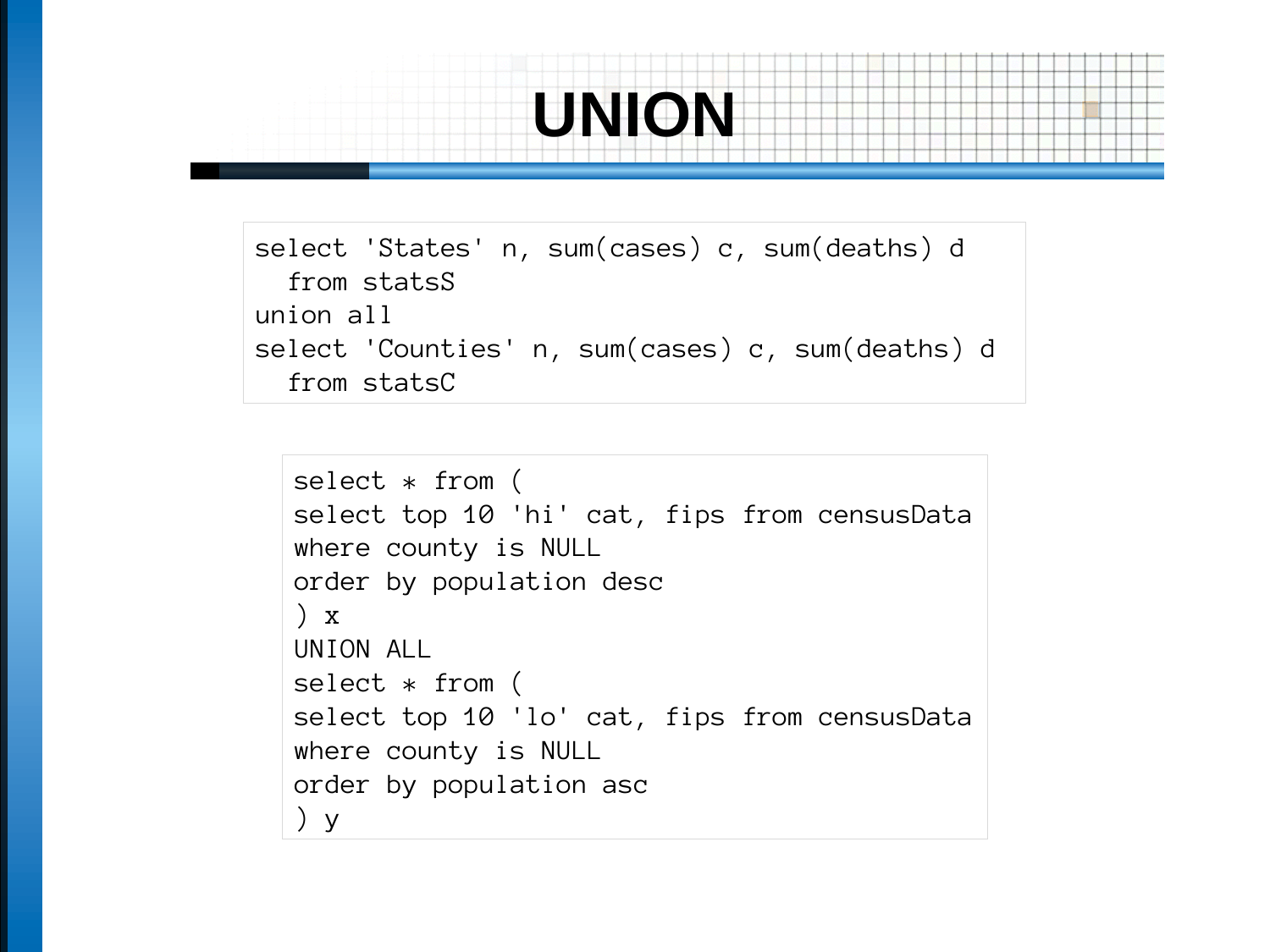

# UNION
select 'States' n, sum(cases) c, sum(deaths) d
  from statsS
union all
select 'Counties' n, sum(cases) c, sum(deaths) d
  from statsC
select * from (
select top 10 'hi' cat, fips from censusData
where county is NULL
order by population desc
) x
UNION ALL
select * from (
select top 10 'lo' cat, fips from censusData
where county is NULL
order by population asc
) y